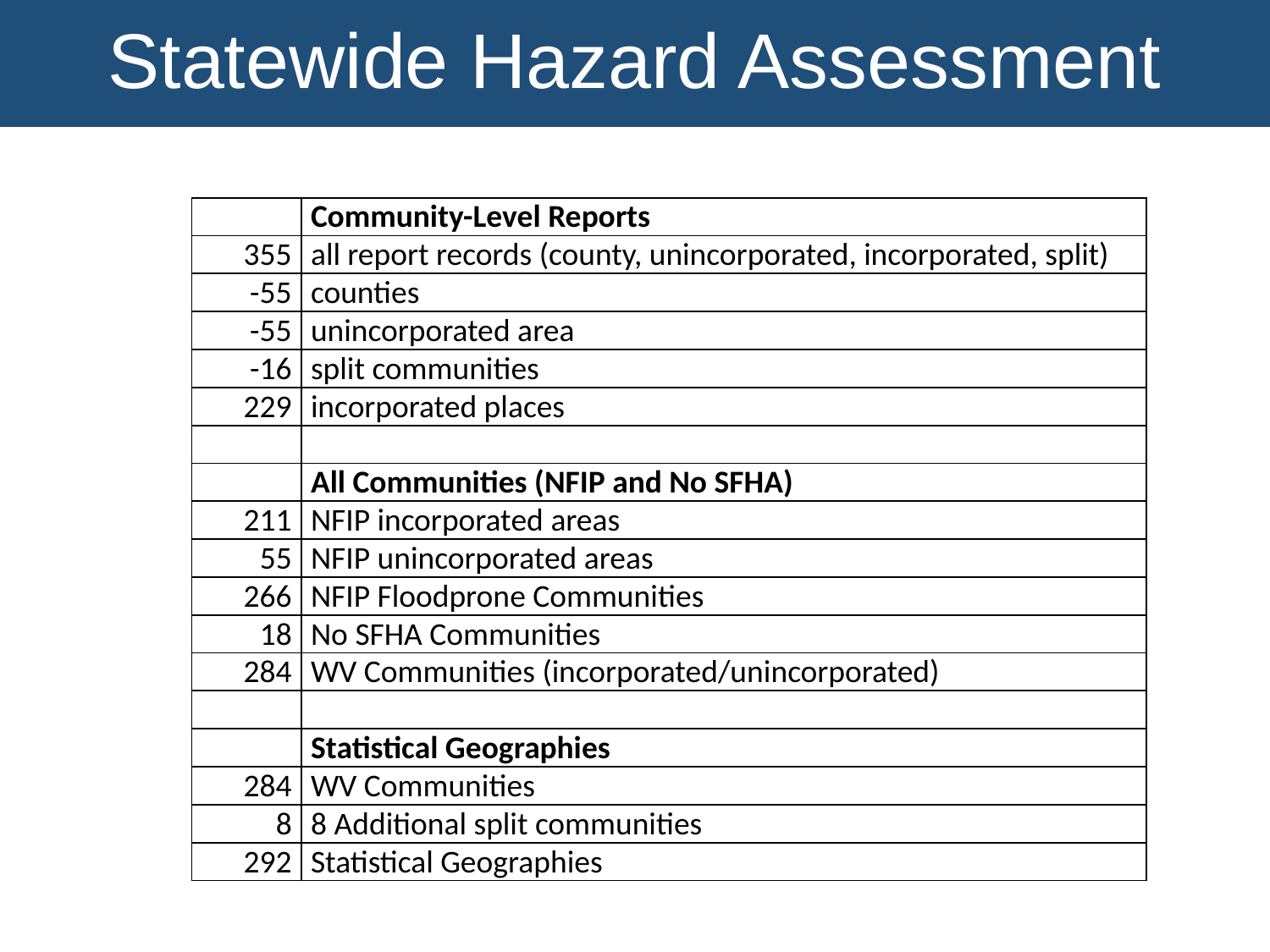

Statewide Hazard Assessment
|  | Community-Level Reports |
| --- | --- |
| 355 | all report records (county, unincorporated, incorporated, split) |
| -55 | counties |
| -55 | unincorporated area |
| -16 | split communities |
| 229 | incorporated places |
|  |  |
|  | All Communities (NFIP and No SFHA) |
| 211 | NFIP incorporated areas |
| 55 | NFIP unincorporated areas |
| 266 | NFIP Floodprone Communities |
| 18 | No SFHA Communities |
| 284 | WV Communities (incorporated/unincorporated) |
|  |  |
|  | Statistical Geographies |
| 284 | WV Communities |
| 8 | 8 Additional split communities |
| 292 | Statistical Geographies |